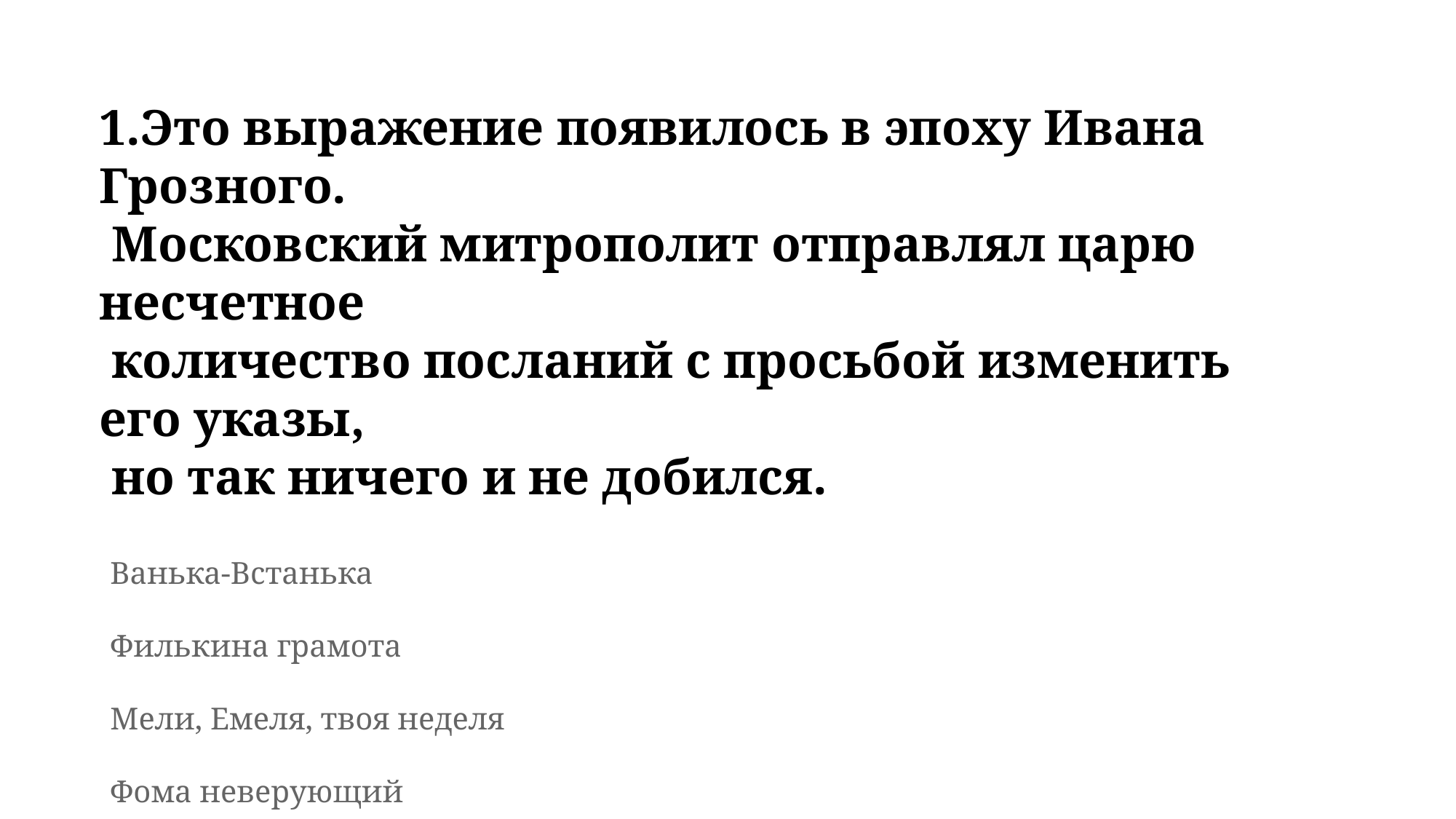

# 1.Это выражение появилось в эпоху Ивана Грозного. Московский митрополит отправлял царю несчетное количество посланий с просьбой изменить его указы, но так ничего и не добился.

Ванька-Встанька

Филькина грамота

Мели, Емеля, твоя неделя

Фома неверующий